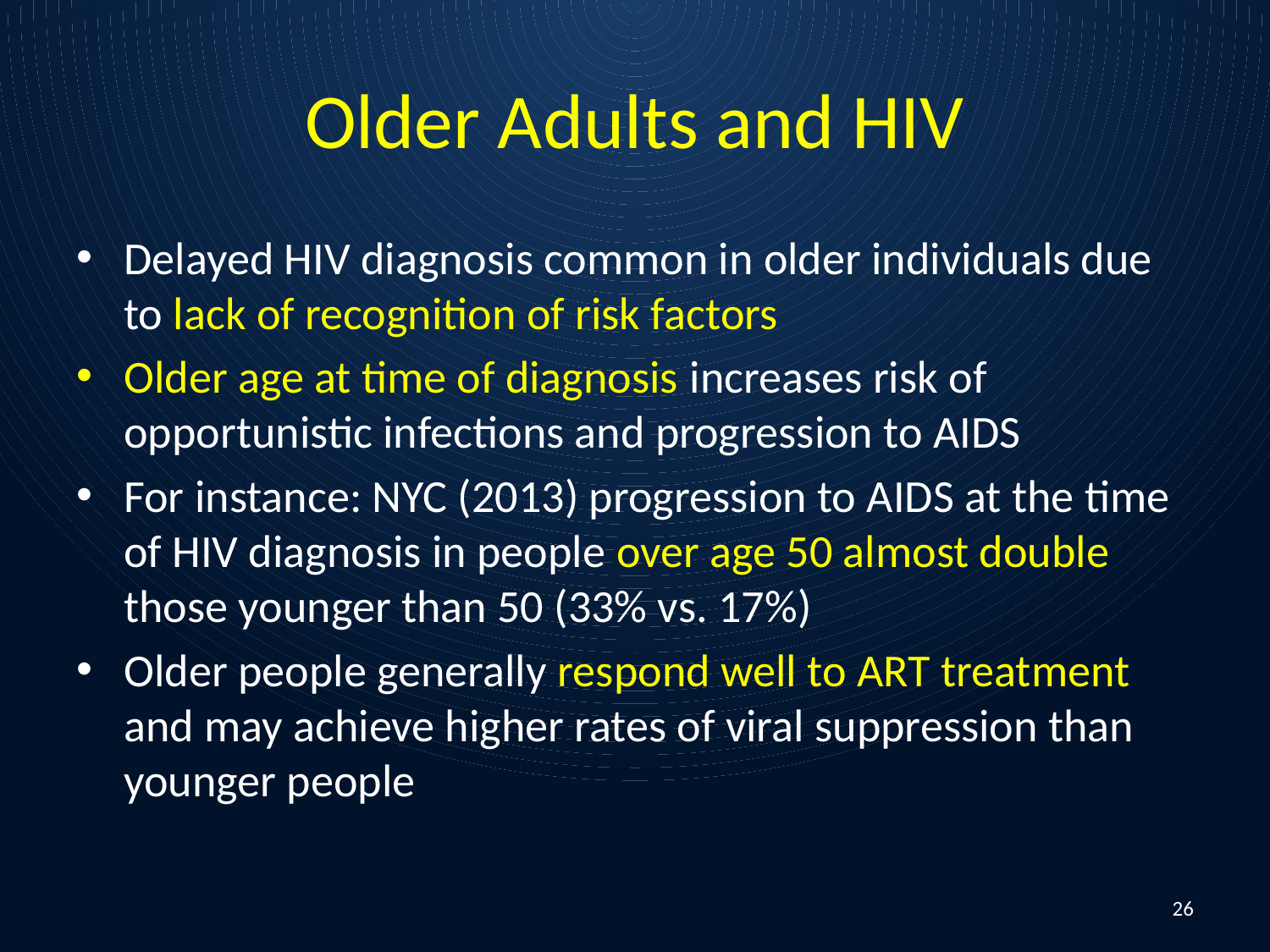

# Older Adults and HIV
Delayed HIV diagnosis common in older individuals due to lack of recognition of risk factors
Older age at time of diagnosis increases risk of opportunistic infections and progression to AIDS
For instance: NYC (2013) progression to AIDS at the time of HIV diagnosis in people over age 50 almost double those younger than 50 (33% vs. 17%)
Older people generally respond well to ART treatment and may achieve higher rates of viral suppression than younger people
26